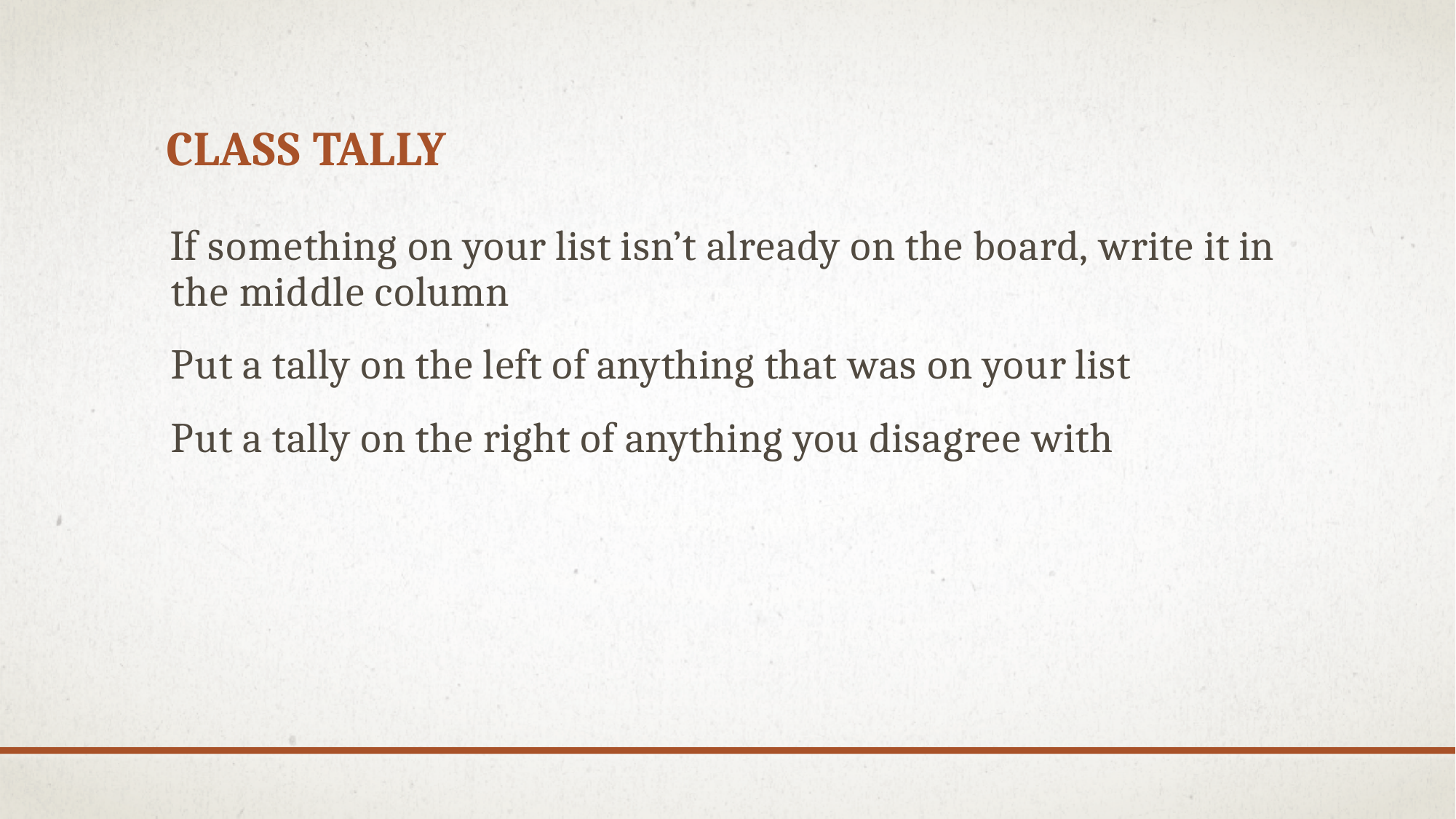

# Class Tally
If something on your list isn’t already on the board, write it in the middle column
Put a tally on the left of anything that was on your list
Put a tally on the right of anything you disagree with